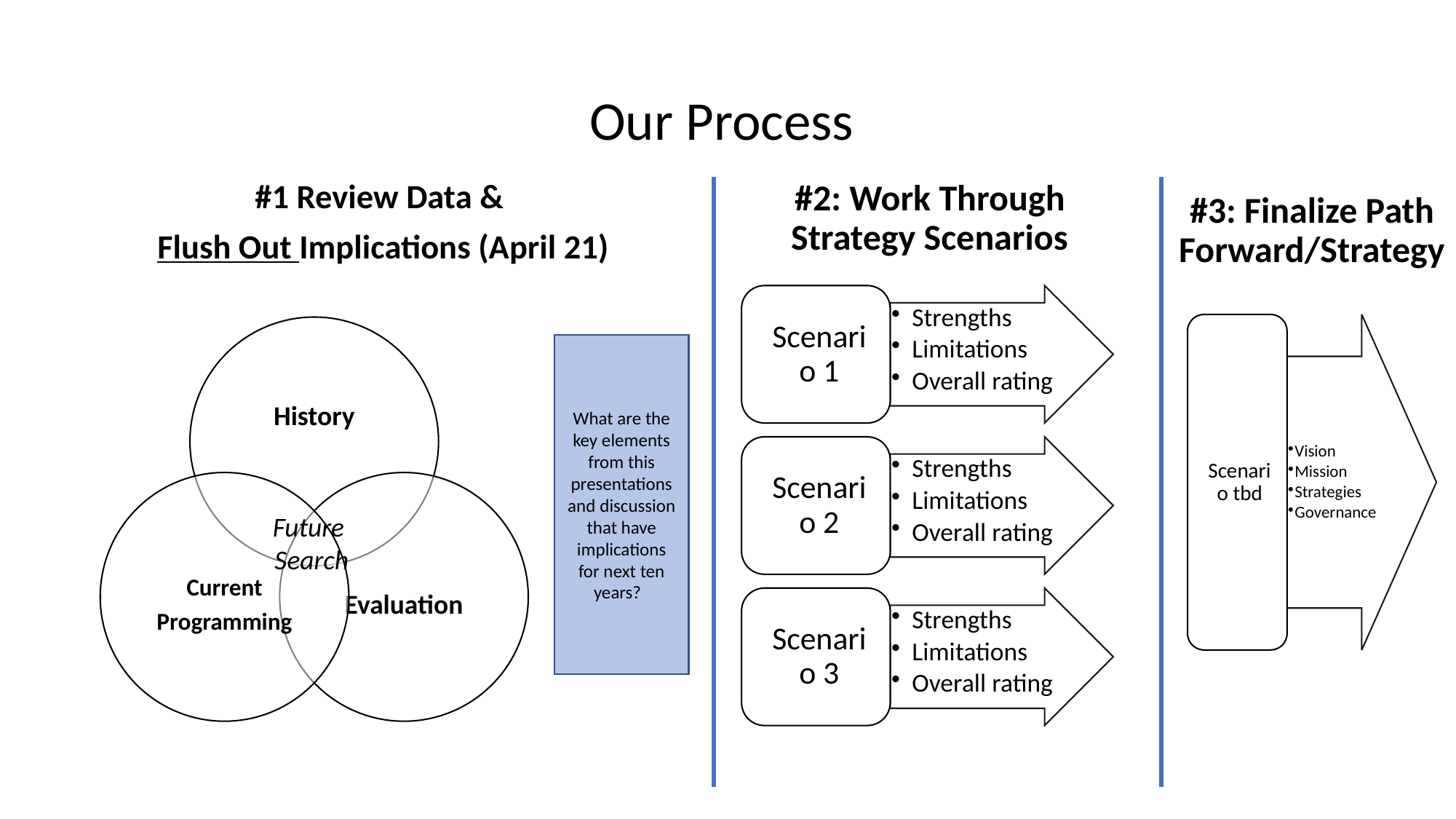

# Our Process
#2: Work Through Strategy Scenarios
#1 Review Data &
Flush Out Implications (April 21)
#3: Finalize Path Forward/Strategy
Strengths
Limitations
Overall rating
Scenario 1
Strengths
Limitations
Overall rating
Scenario 2
Strengths
Limitations
Overall rating
Scenario 3
History
Evaluation
Current
Programming
Vision
Mission
Strategies
Governance
Scenario tbd
What are the key elements from this presentations and discussion that have implications for next ten years?
Future
Search